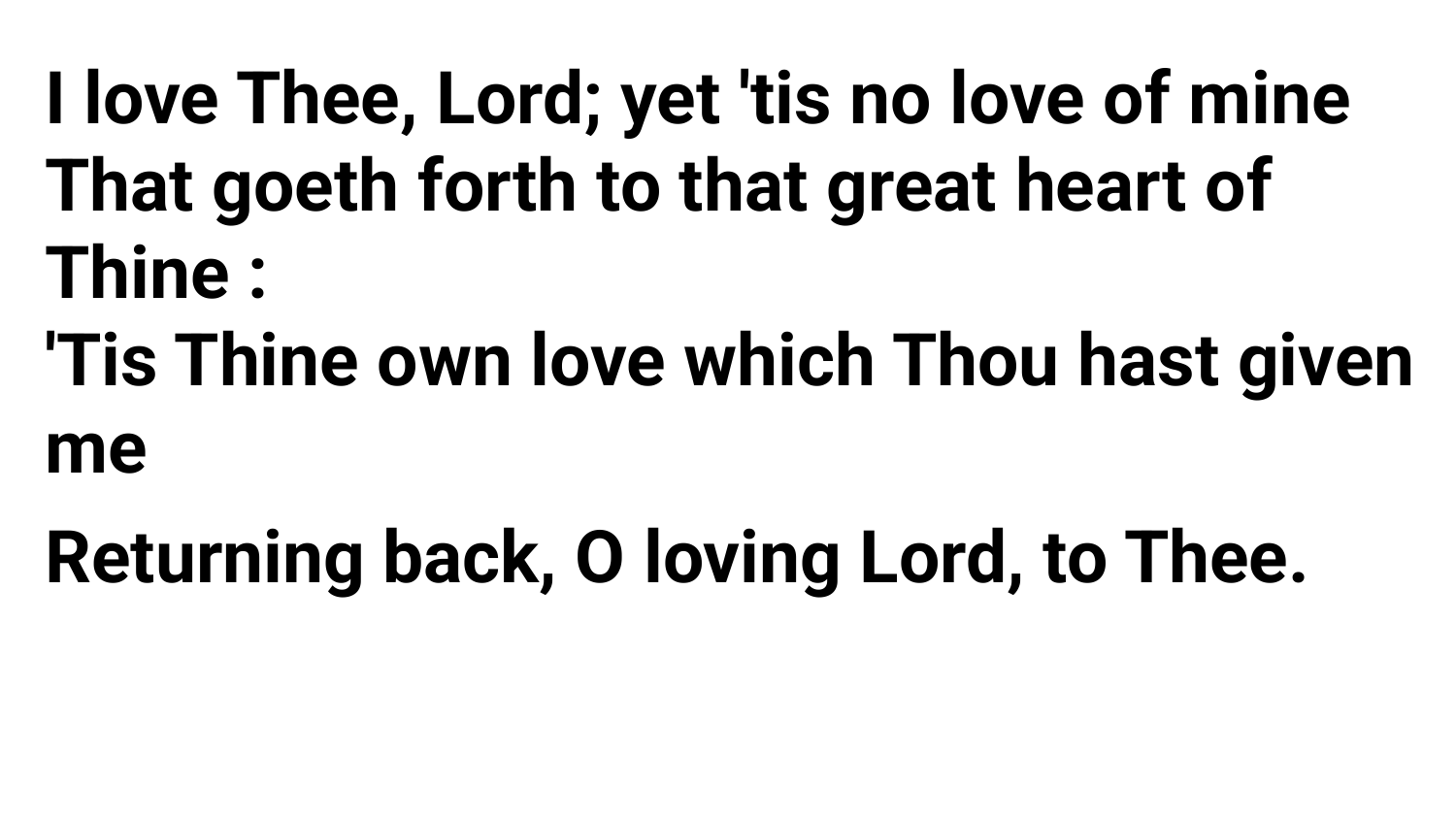

I love Thee, Lord; yet 'tis no love of mine
That goeth forth to that great heart of Thine :
'Tis Thine own love which Thou hast given me
Returning back, O loving Lord, to Thee.